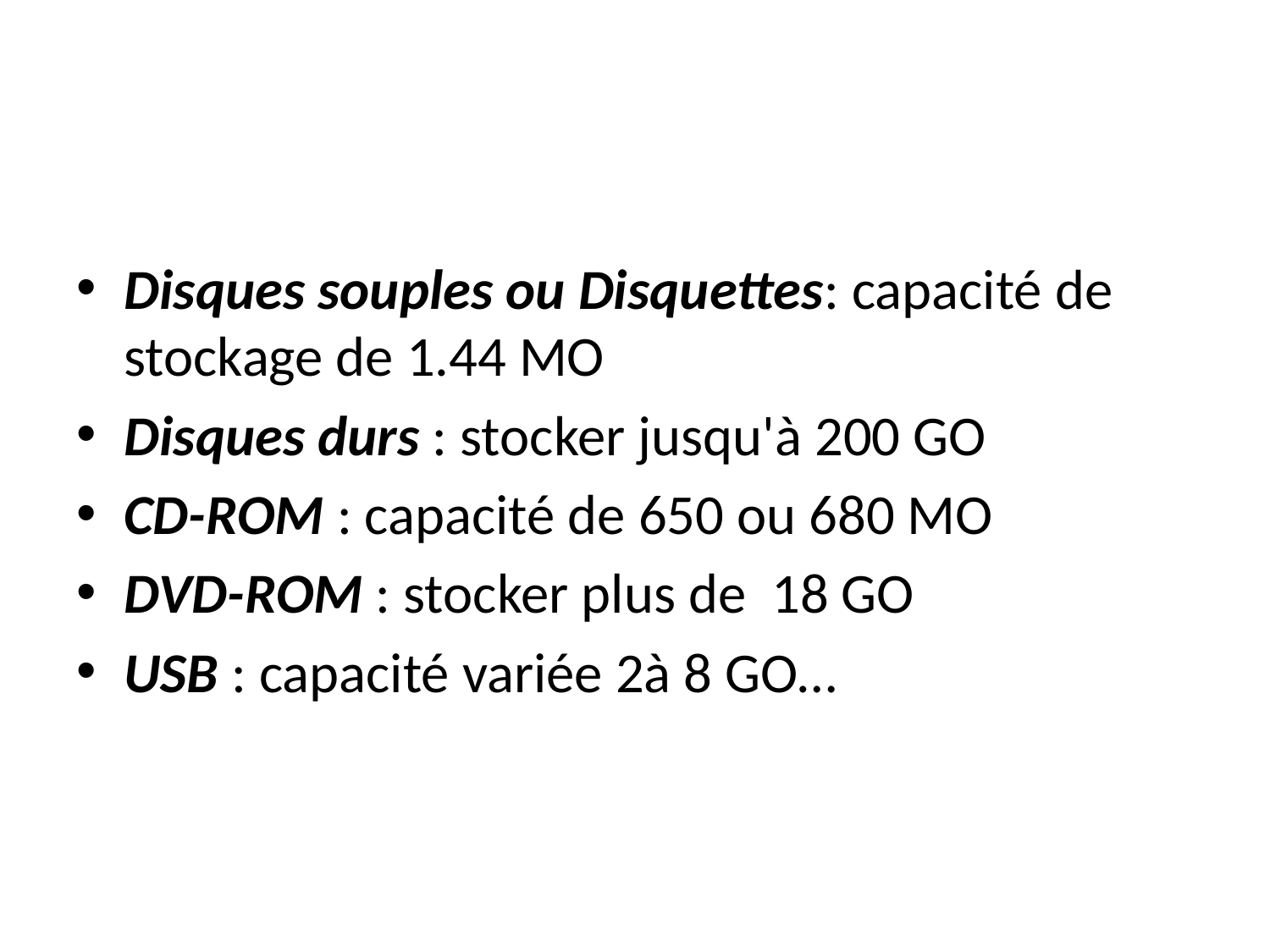

Disques souples ou Disquettes: capacité de stockage de 1.44 MO
Disques durs : stocker jusqu'à 200 GO
CD-ROM : capacité de 650 ou 680 MO
DVD-ROM : stocker plus de  18 GO
USB : capacité variée 2à 8 GO…